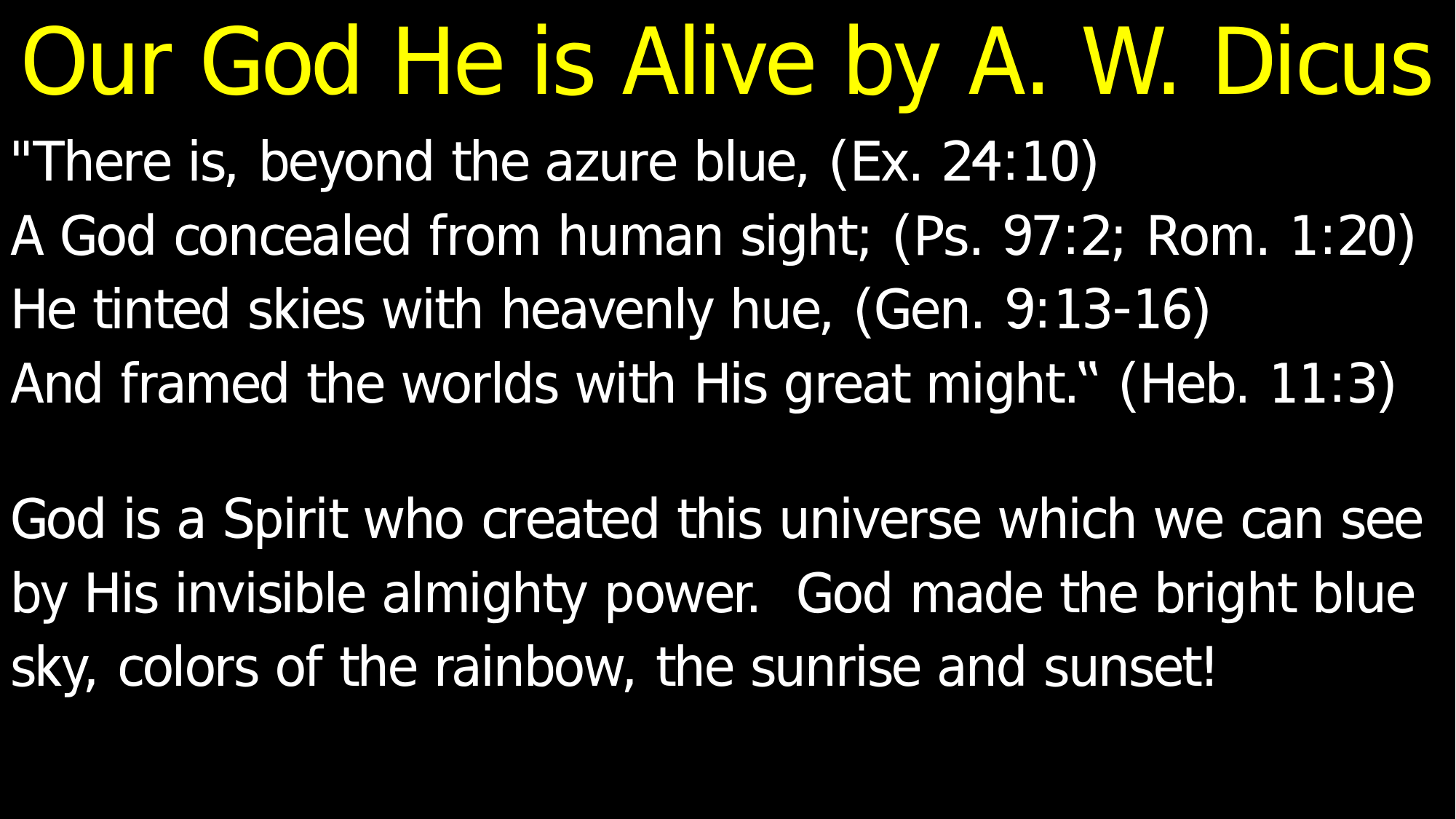

# Our God He is Alive by A. W. Dicus
"There is, beyond the azure blue, (Ex. 24:10)
A God concealed from human sight; (Ps. 97:2; Rom. 1:20)
He tinted skies with heavenly hue, (Gen. 9:13-16)
And framed the worlds with His great might.“ (Heb. 11:3)

God is a Spirit who created this universe which we can see
by His invisible almighty power.  God made the bright blue
sky, colors of the rainbow, the sunrise and sunset!